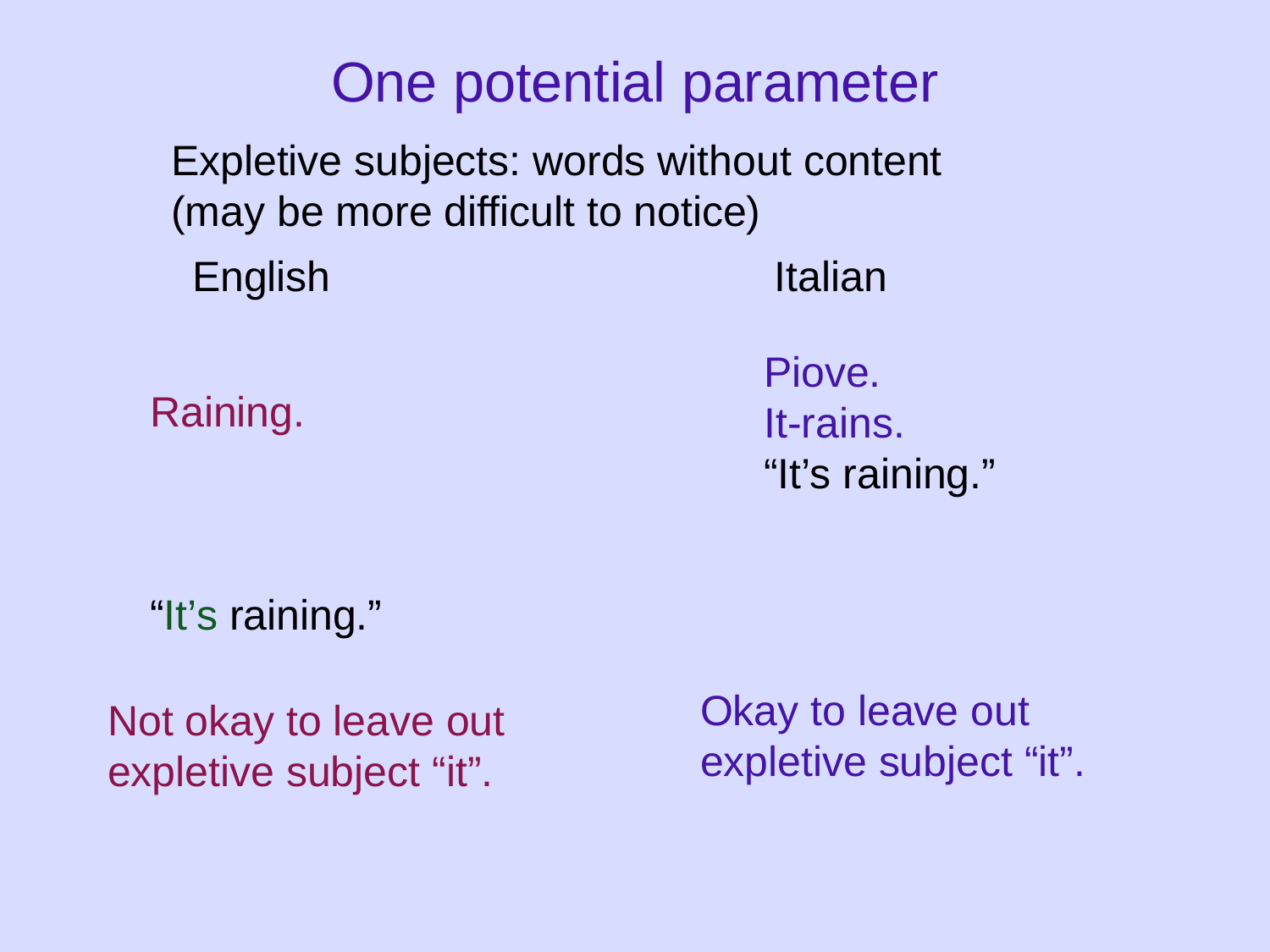

One potential parameter
Expletive subjects: words without content
(may be more difficult to notice)
English
Italian

Raining.

“It’s raining.”
Piove.
It-rains.
“It’s raining.”
Okay to leave out expletive subject “it”.
Not okay to leave out expletive subject “it”.